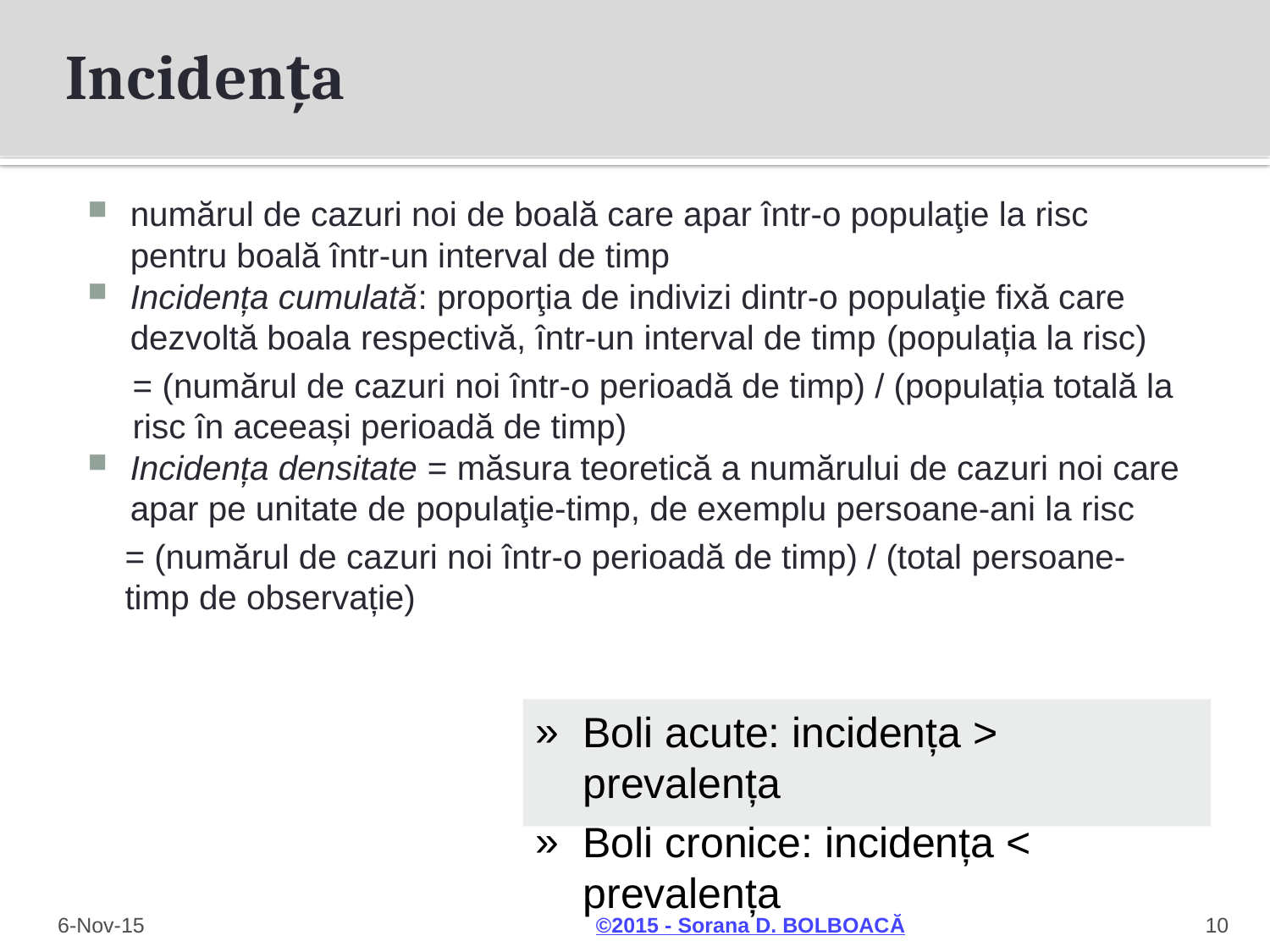

# Incidența
numărul de cazuri noi de boală care apar într-o populaţie la risc pentru boală într-un interval de timp
Incidența cumulată: proporţia de indivizi dintr-o populaţie fixă care dezvoltă boala respectivă, într-un interval de timp (populația la risc)
= (numărul de cazuri noi într-o perioadă de timp) / (populația totală la risc în aceeași perioadă de timp)
Incidența densitate = măsura teoretică a numărului de cazuri noi care apar pe unitate de populaţie-timp, de exemplu persoane-ani la risc
= (numărul de cazuri noi într-o perioadă de timp) / (total persoane-timp de observație)
Boli acute: incidența > prevalența
Boli cronice: incidența < prevalența
10
6-Nov-15